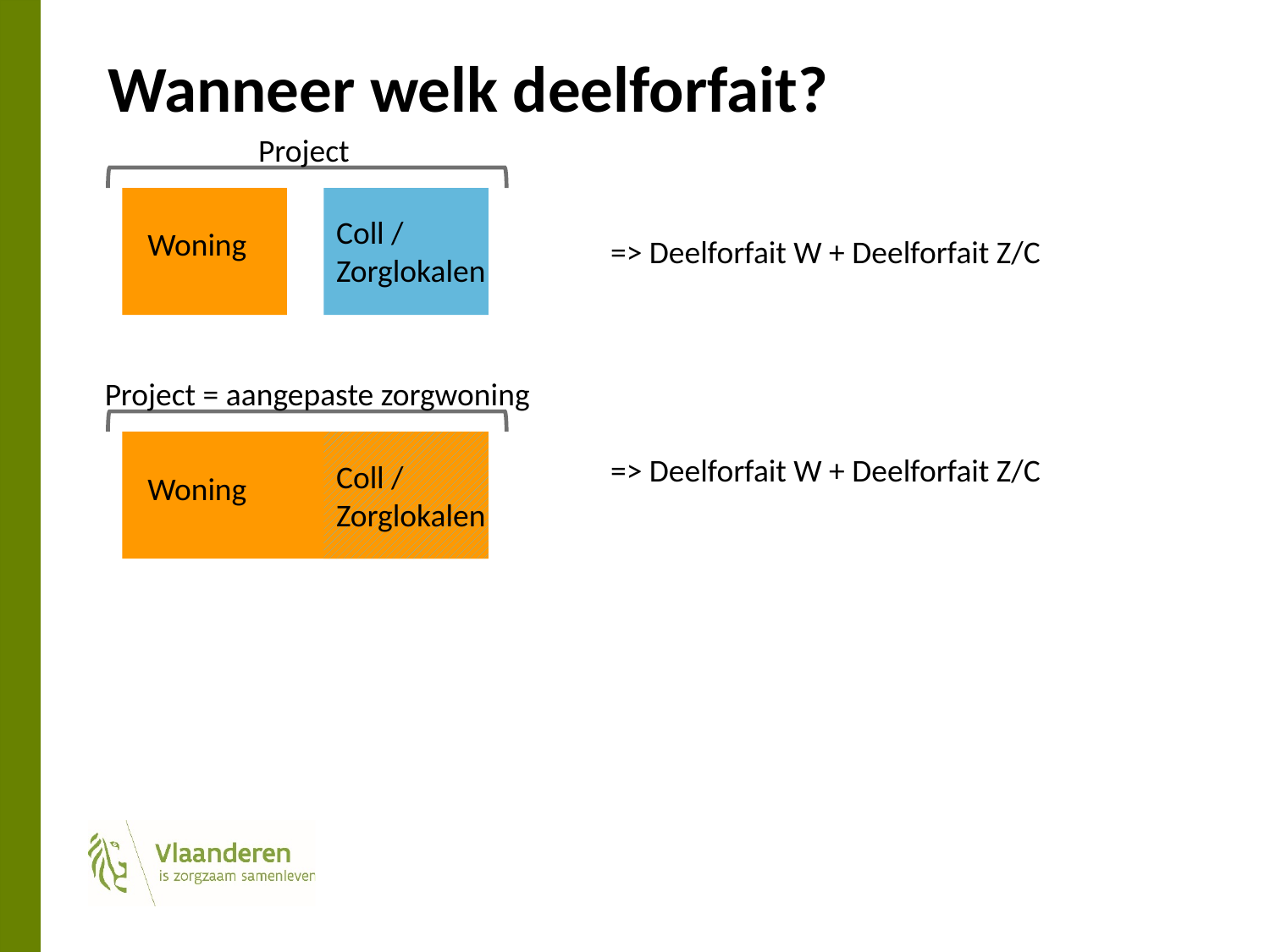

# Wanneer welk deelforfait?
Project

Coll / Zorglokalen
Woning

=> Deelforfait W + Deelforfait Z/C
Project = aangepaste zorgwoning

=> Deelforfait W + Deelforfait Z/C
Coll / Zorglokalen
Woning